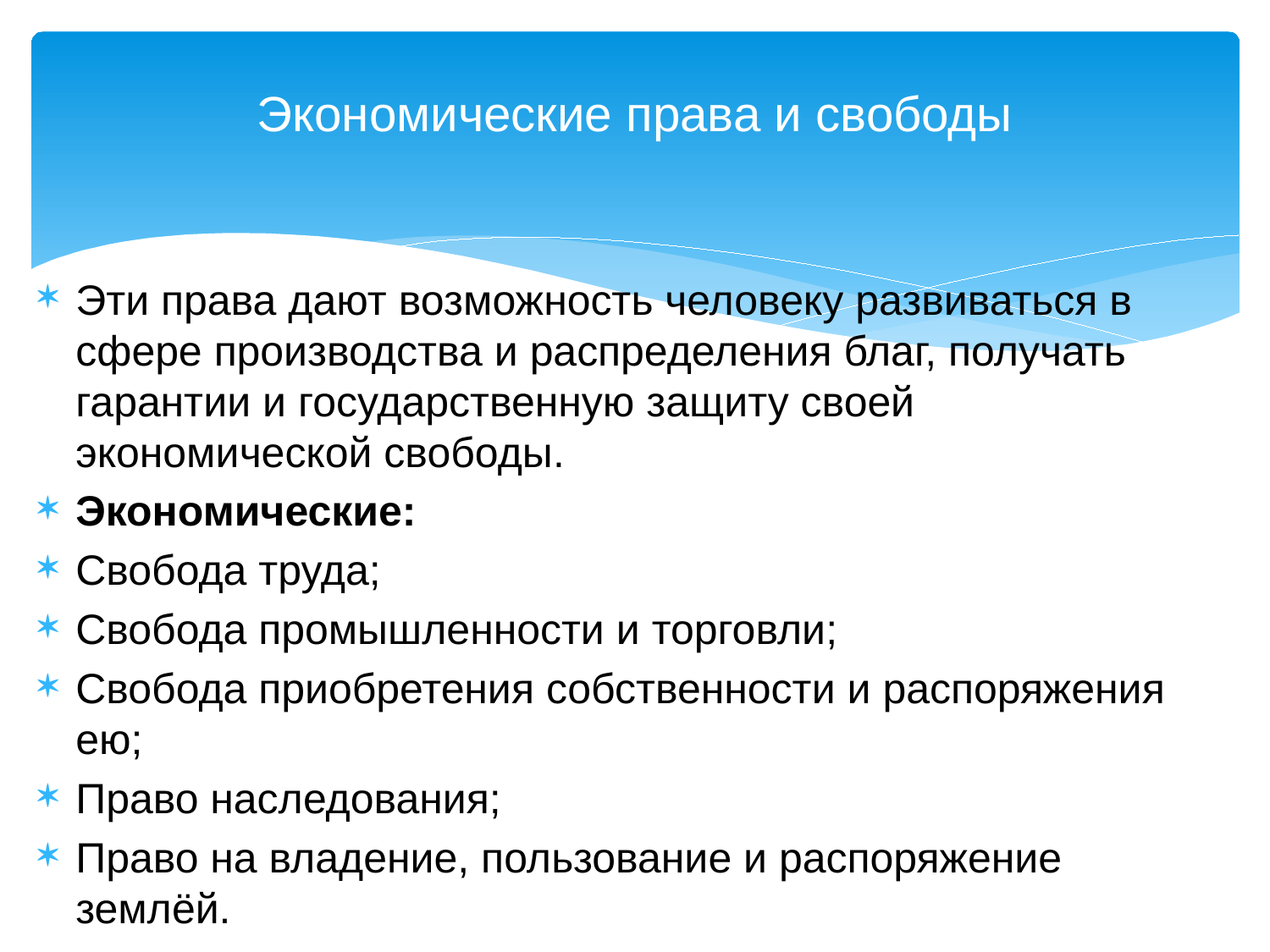

# Экономические права и свободы
Эти права дают возможность человеку развиваться в сфере производства и распределения благ, получать гарантии и государственную защиту своей экономической свободы.
Экономические:
Свобода труда;
Свобода промышленности и торговли;
Свобода приобретения собственности и распоряжения ею;
Право наследования;
Право на владение, пользование и распоряжение землёй.